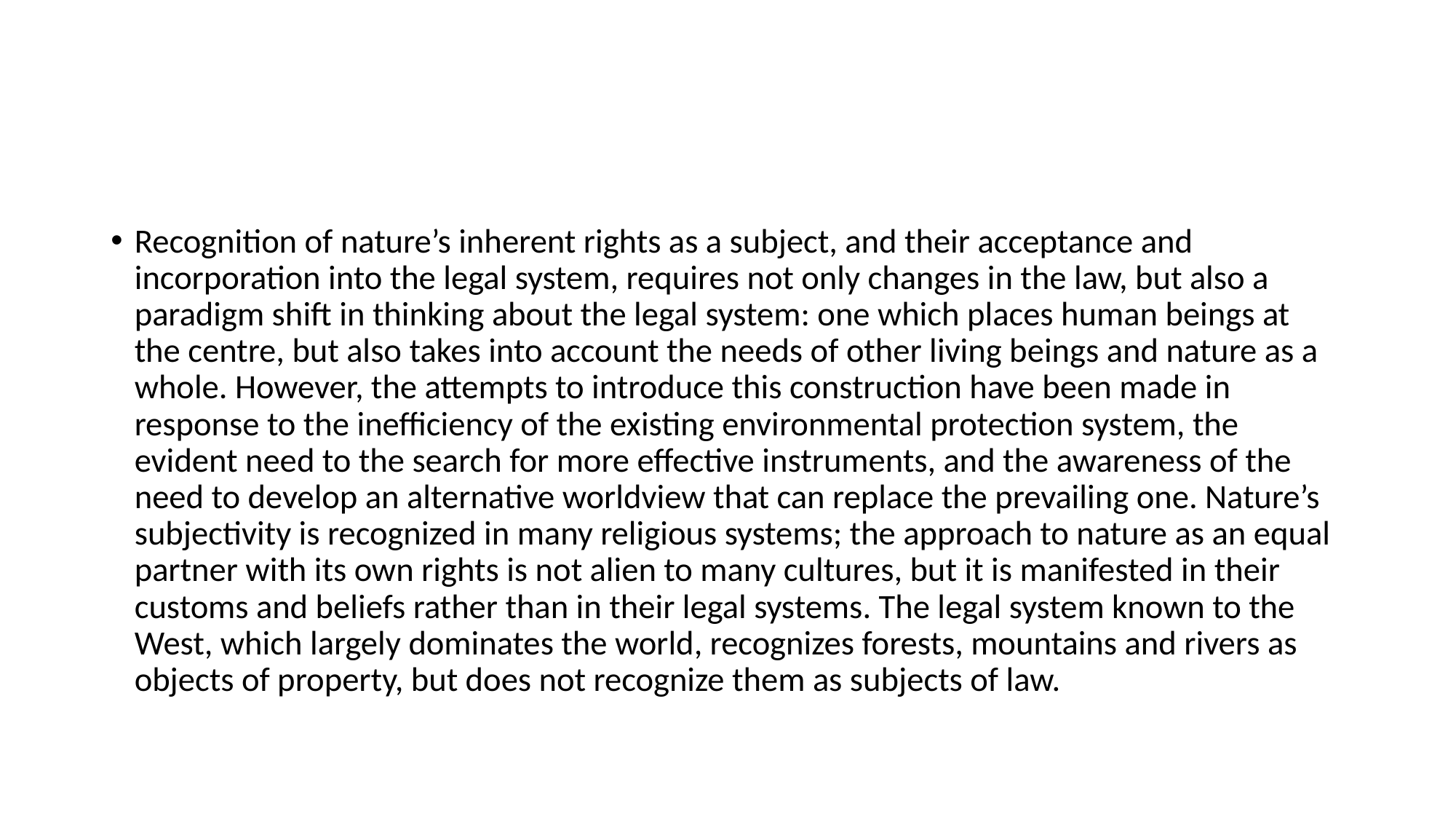

#
Recognition of nature’s inherent rights as a subject, and their acceptance and incorporation into the legal system, requires not only changes in the law, but also a paradigm shift in thinking about the legal system: one which places human beings at the centre, but also takes into account the needs of other living beings and nature as a whole. However, the attempts to introduce this construction have been made in response to the inefficiency of the existing environmental protection system, the evident need to the search for more effective instruments, and the awareness of the need to develop an alternative worldview that can replace the prevailing one. Nature’s subjectivity is recognized in many religious systems; the approach to nature as an equal partner with its own rights is not alien to many cultures, but it is manifested in their customs and beliefs rather than in their legal systems. The legal system known to the West, which largely dominates the world, recognizes forests, mountains and rivers as objects of property, but does not recognize them as subjects of law.